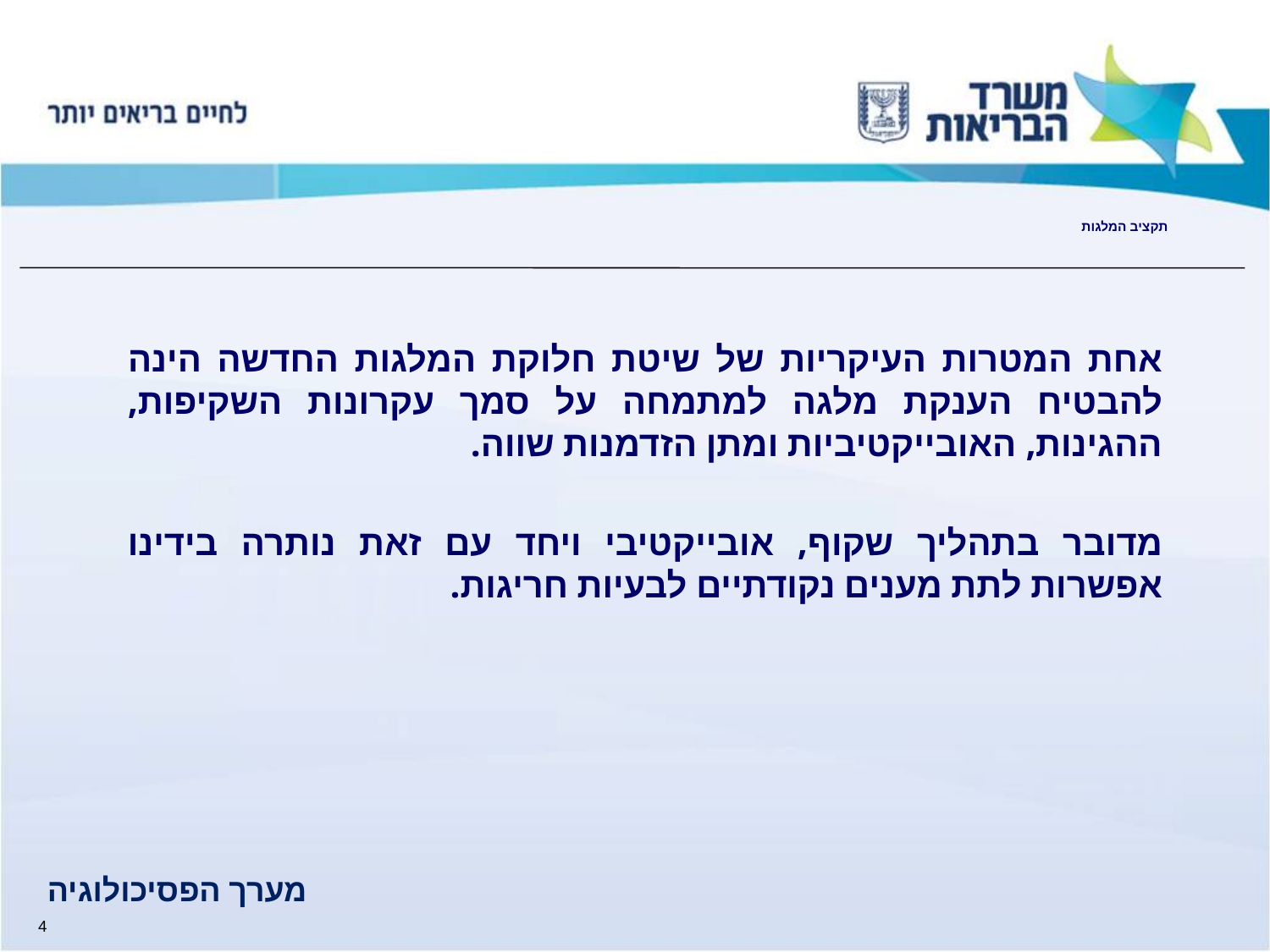

# תקציב המלגות

אחת המטרות העיקריות של שיטת חלוקת המלגות החדשה הינה להבטיח הענקת מלגה למתמחה על סמך עקרונות השקיפות, ההגינות, האובייקטיביות ומתן הזדמנות שווה.

מדובר בתהליך שקוף, אובייקטיבי ויחד עם זאת נותרה בידינו אפשרות לתת מענים נקודתיים לבעיות חריגות.

מערך הפסיכולוגיה